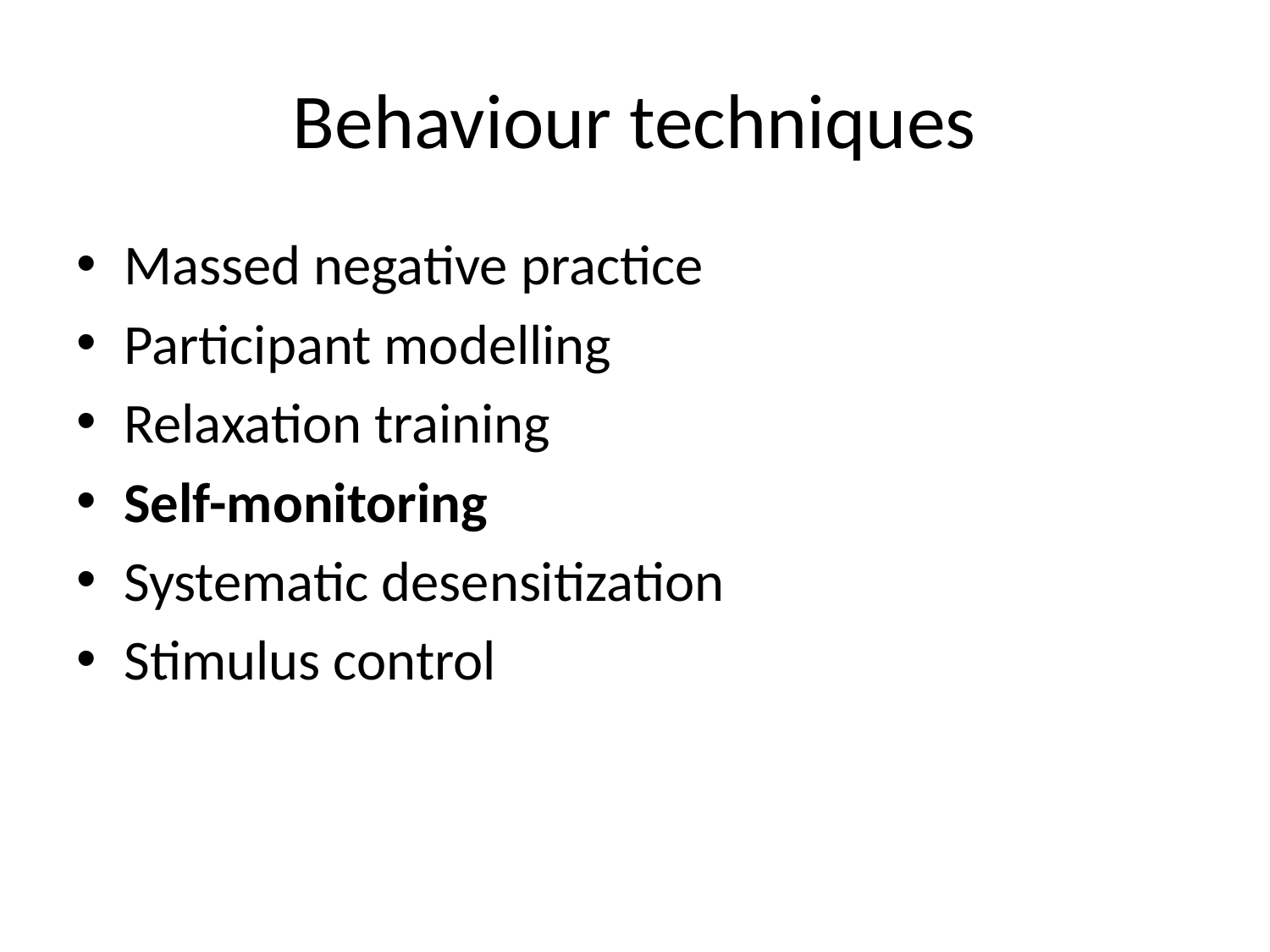

# Behaviour techniques
Massed negative practice
Participant modelling
Relaxation training
Self-monitoring
Systematic desensitization
Stimulus control